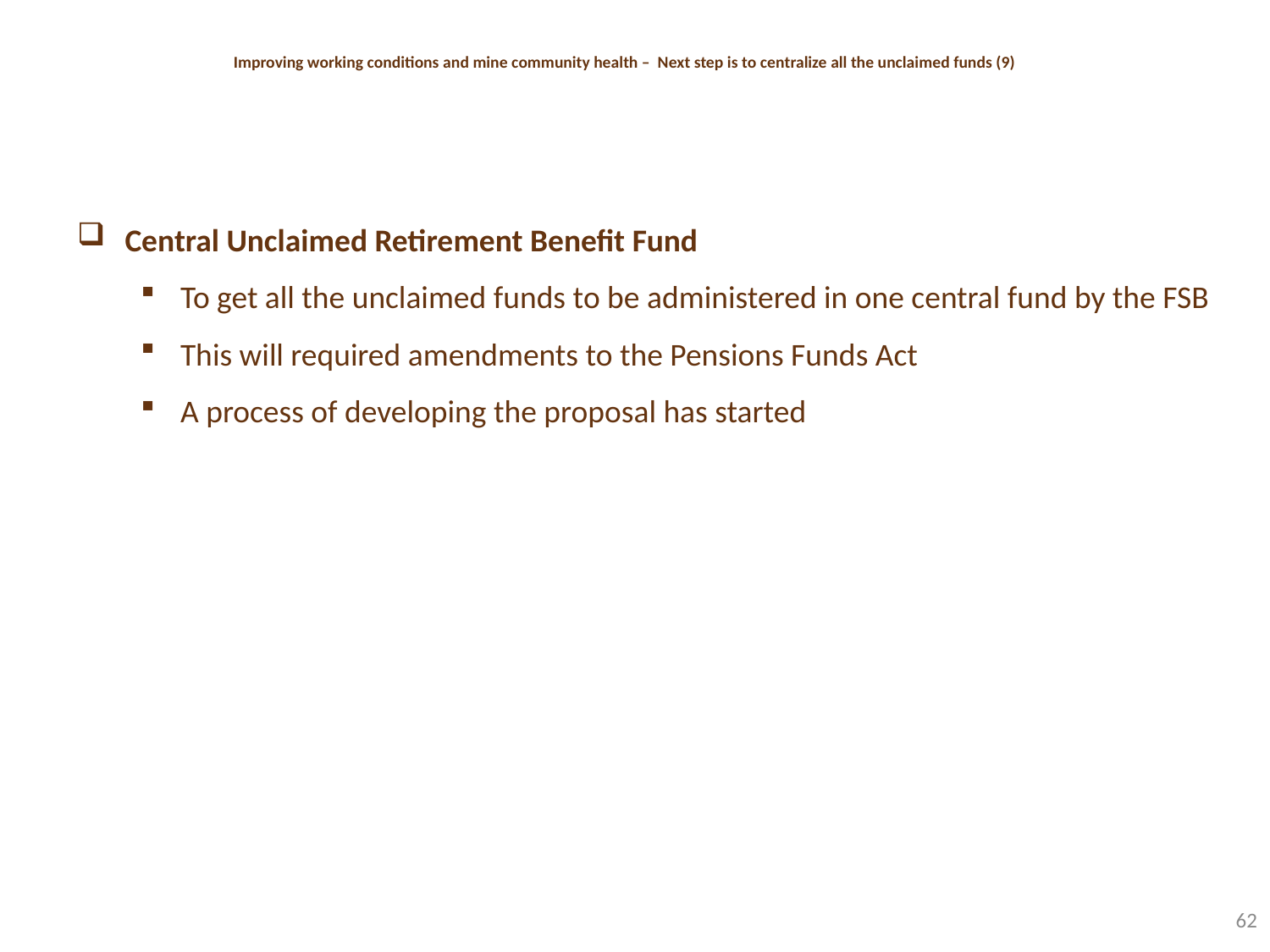

# Improving working conditions and mine community health –  Next step is to centralize all the unclaimed funds (9)

Central Unclaimed Retirement Benefit Fund
To get all the unclaimed funds to be administered in one central fund by the FSB
This will required amendments to the Pensions Funds Act
A process of developing the proposal has started

62